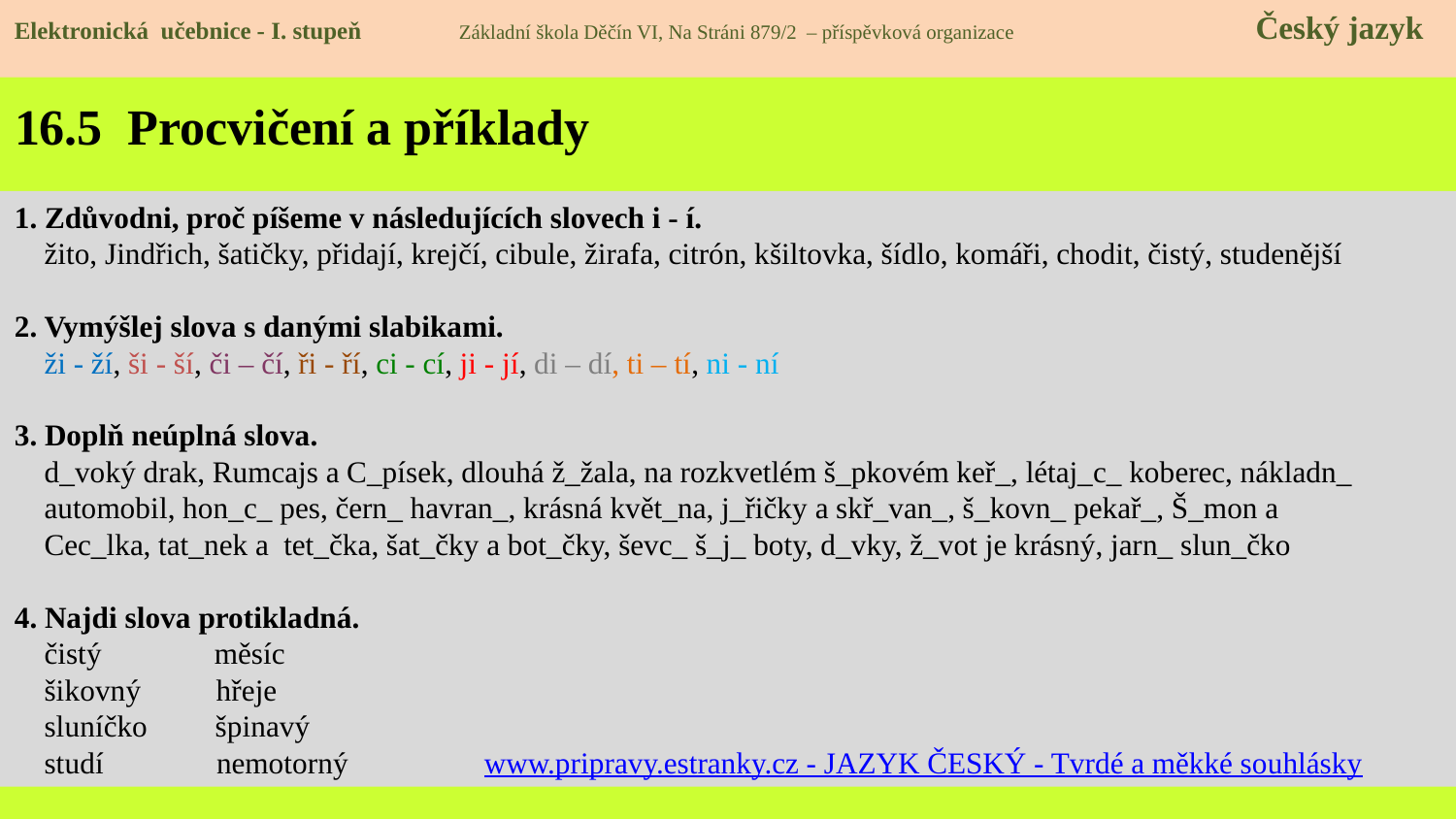

Elektronická  učebnice - I. stupeň                Základní škola Děčín VI, Na Stráni 879/2  – příspěvková organizace                                	               Český jazyk

# 16.5  Procvičení a příklady
1. Zdůvodni, proč píšeme v následujících slovech i - í.
    žito, Jindřich, šatičky, přidají, krejčí, cibule, žirafa, citrón, kšiltovka, šídlo, komáři, chodit, čistý, studenější

2. Vymýšlej slova s danými slabikami.
    ži - ží, ši - ší, či – čí, ři - ří, ci - cí, ji - jí, di – dí, ti – tí, ni - ní

3. Doplň neúplná slova.
    d_voký drak, Rumcajs a C_písek, dlouhá ž_žala, na rozkvetlém š_pkovém keř_, létaj_c_ koberec, nákladn_
    automobil, hon_c_ pes, čern_ havran_, krásná květ_na, j_řičky a skř_van_, š_kovn_ pekař_, Š_mon a
    Cec_lka, tat_nek a  tet_čka, šat_čky a bot_čky, ševc_ š_j_ boty, d_vky, ž_vot je krásný, jarn_ slun_čko

4. Najdi slova protikladná.
    čistý               měsíc
    šikovný          hřeje
    sluníčko         špinavý
    studí               nemotorný                  www.pripravy.estranky.cz - JAZYK ČESKÝ - Tvrdé a měkké souhlásky